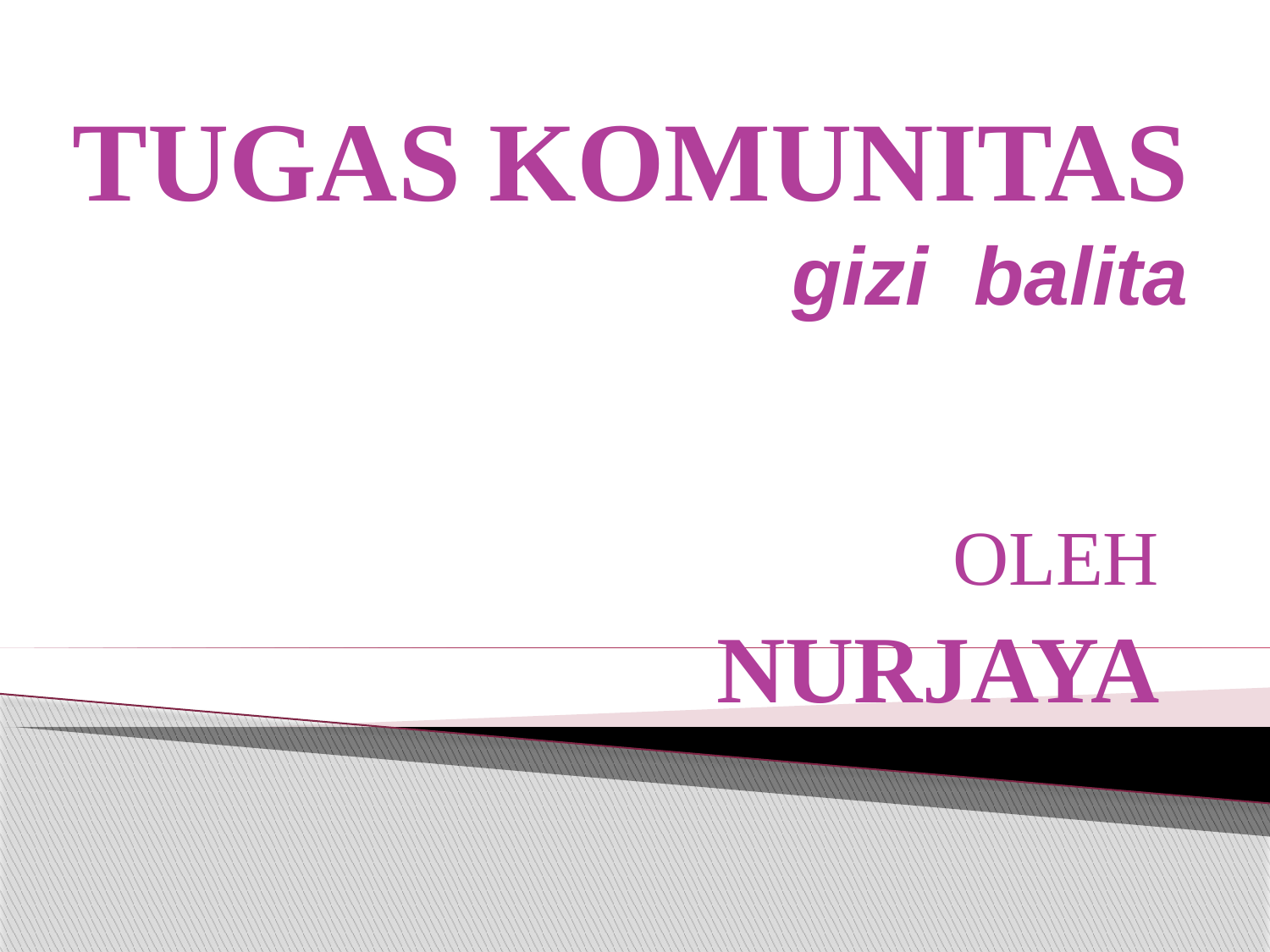

# TUGAS KOMUNITAS gizi  balita
OLEH
NURJAYA